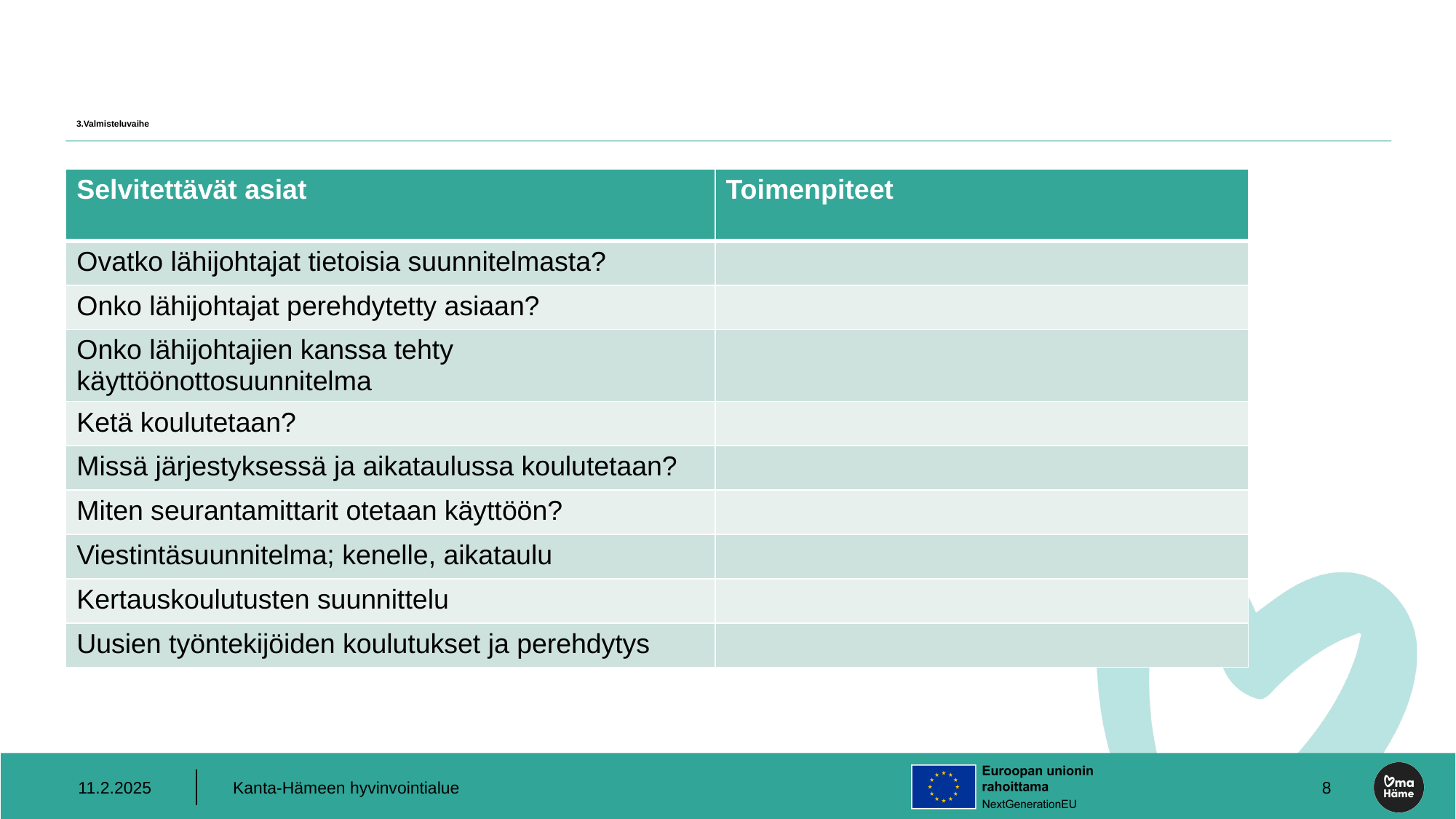

# 3.Valmisteluvaihe
| Selvitettävät asiat | Toimenpiteet |
| --- | --- |
| Ovatko lähijohtajat tietoisia suunnitelmasta? |  |
| Onko lähijohtajat perehdytetty asiaan? |  |
| Onko lähijohtajien kanssa tehty käyttöönottosuunnitelma |  |
| Ketä koulutetaan? |  |
| Missä järjestyksessä ja aikataulussa koulutetaan? |  |
| Miten seurantamittarit otetaan käyttöön? |  |
| Viestintäsuunnitelma; kenelle, aikataulu |  |
| Kertauskoulutusten suunnittelu |  |
| Uusien työntekijöiden koulutukset ja perehdytys |  |
11.2.2025
Kanta-Hämeen hyvinvointialue
8